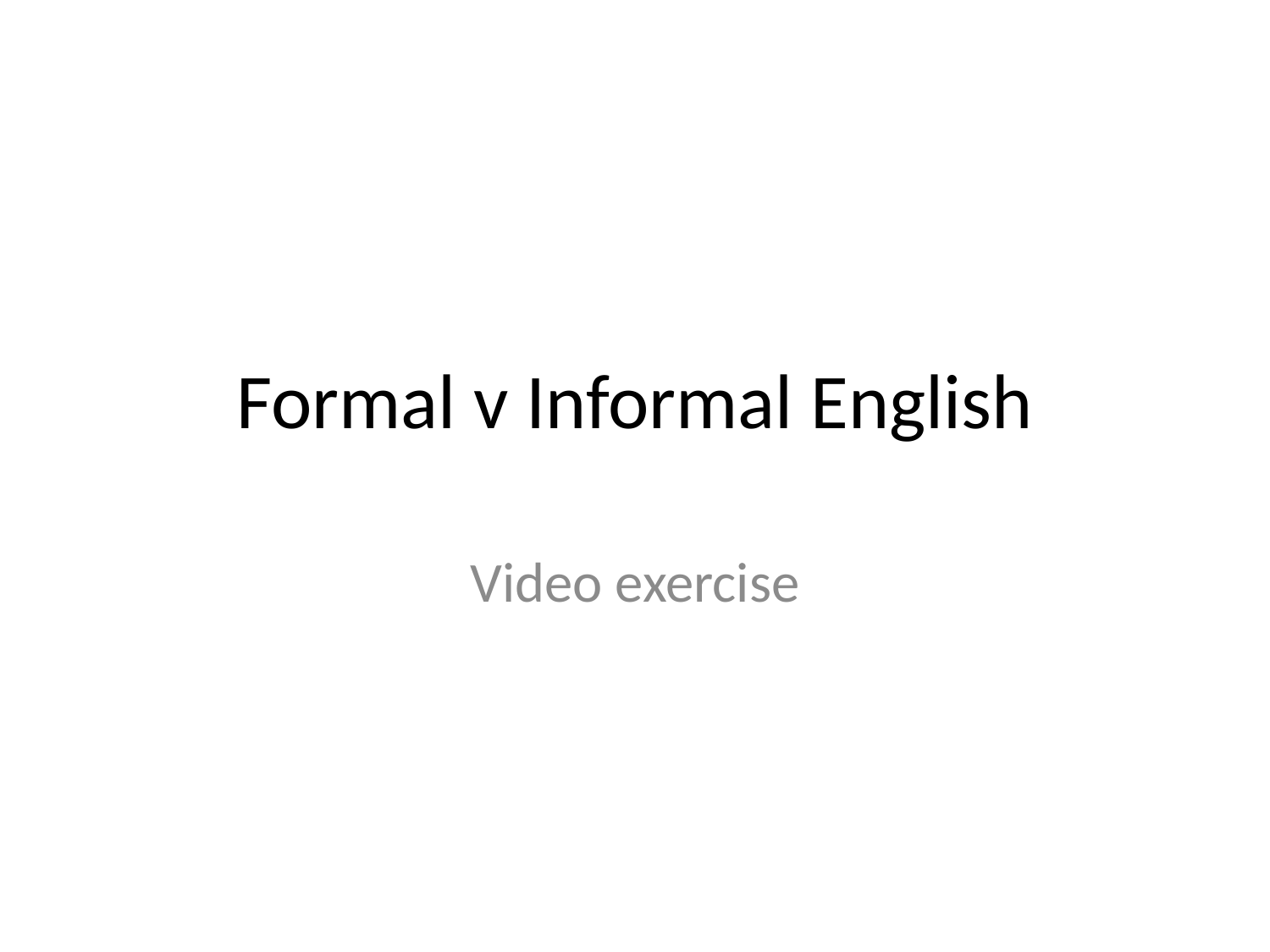

# Formal v Informal English
Video exercise